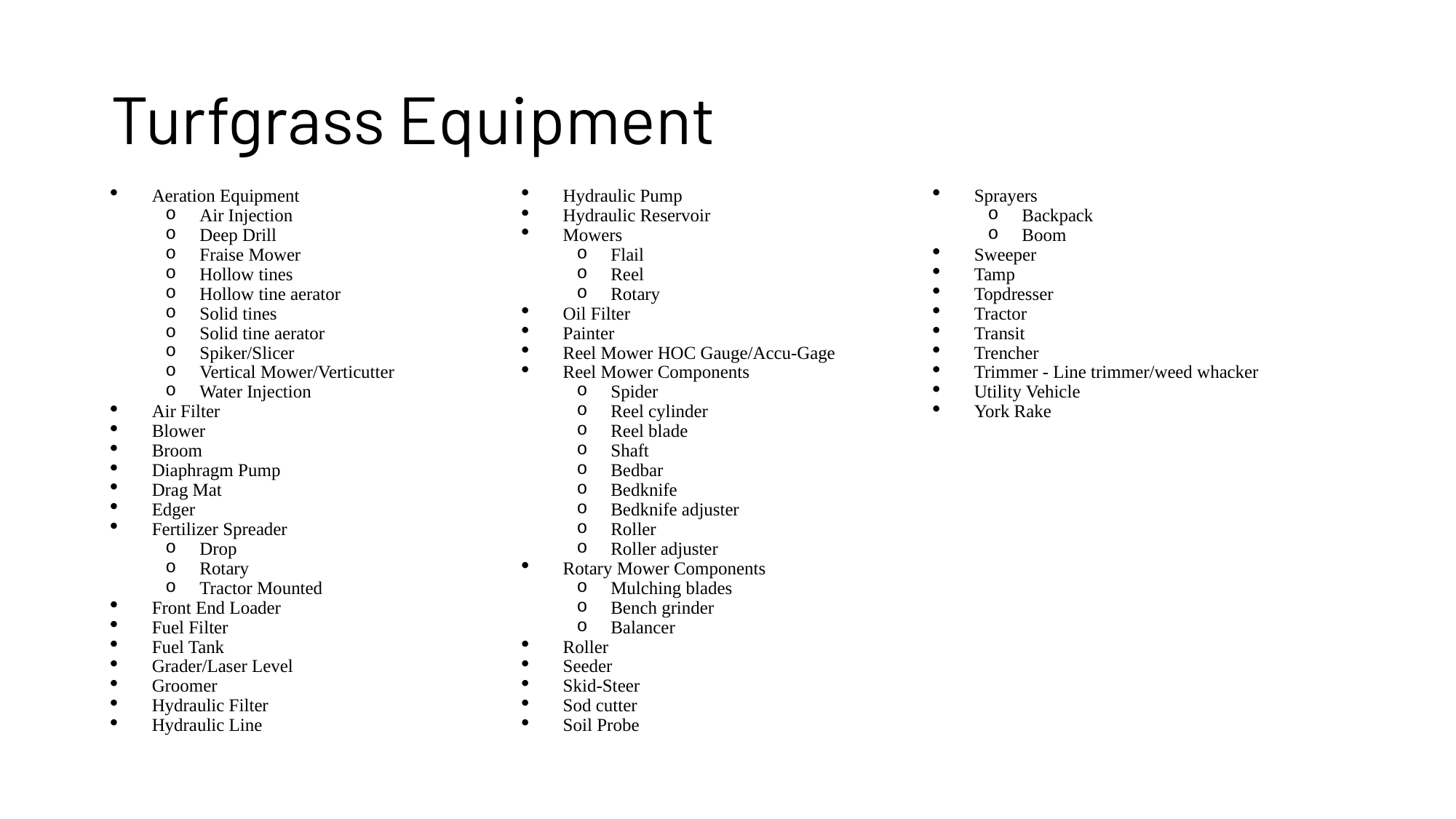

# Turfgrass Equipment
Aeration Equipment
Air Injection
Deep Drill
Fraise Mower
Hollow tines
Hollow tine aerator
Solid tines
Solid tine aerator
Spiker/Slicer
Vertical Mower/Verticutter
Water Injection
Air Filter
Blower
Broom
Diaphragm Pump
Drag Mat
Edger
Fertilizer Spreader
Drop
Rotary
Tractor Mounted
Front End Loader
Fuel Filter
Fuel Tank
Grader/Laser Level
Groomer
Hydraulic Filter
Hydraulic Line
Hydraulic Pump
Hydraulic Reservoir
Mowers
Flail
Reel
Rotary
Oil Filter
Painter
Reel Mower HOC Gauge/Accu-Gage
Reel Mower Components
Spider
Reel cylinder
Reel blade
Shaft
Bedbar
Bedknife
Bedknife adjuster
Roller
Roller adjuster
Rotary Mower Components
Mulching blades
Bench grinder
Balancer
Roller
Seeder
Skid-Steer
Sod cutter
Soil Probe
Sprayers
Backpack
Boom
Sweeper
Tamp
Topdresser
Tractor
Transit
Trencher
Trimmer - Line trimmer/weed whacker
Utility Vehicle
York Rake